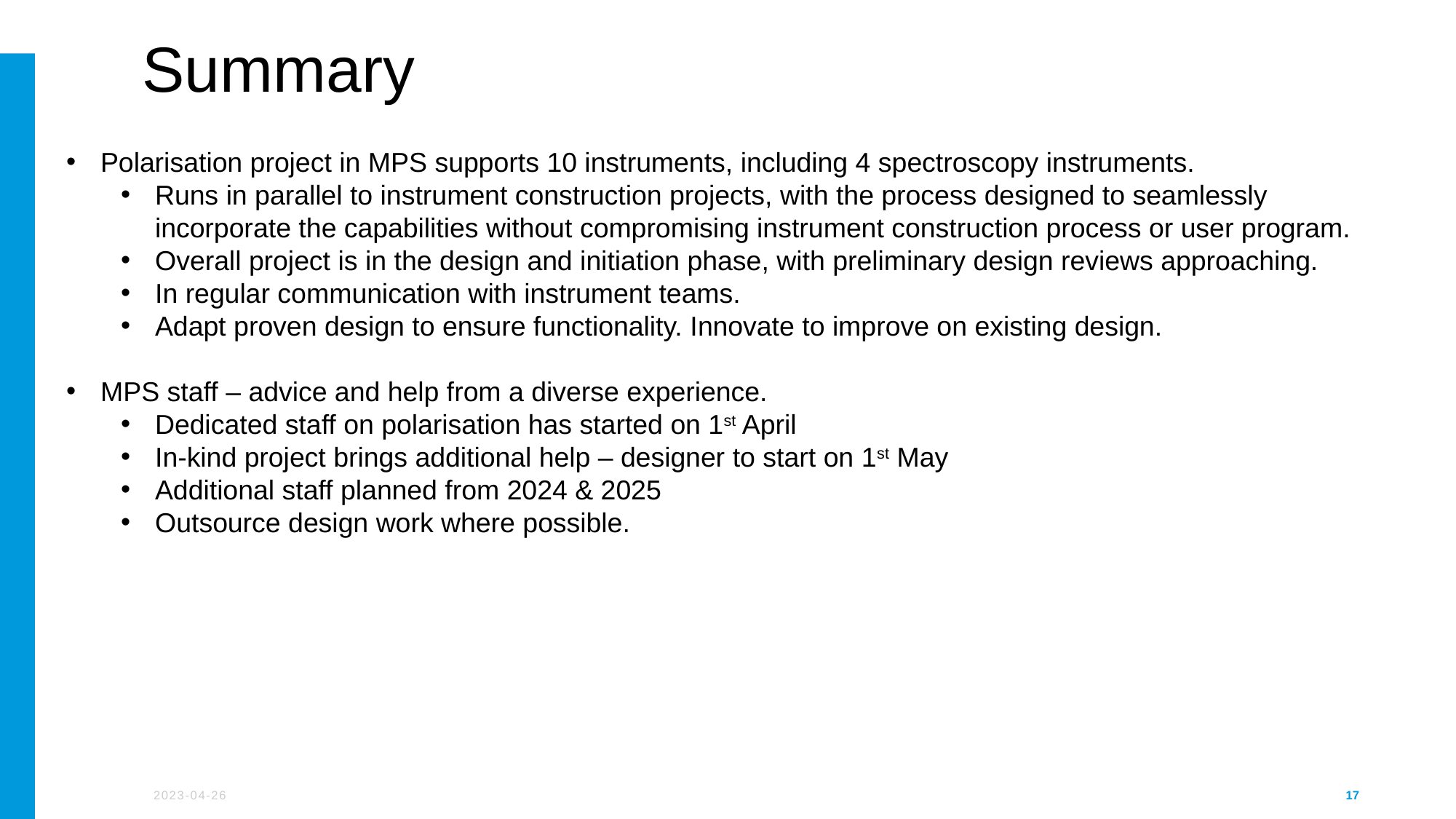

# Summary
Polarisation project in MPS supports 10 instruments, including 4 spectroscopy instruments.
Runs in parallel to instrument construction projects, with the process designed to seamlessly incorporate the capabilities without compromising instrument construction process or user program.
Overall project is in the design and initiation phase, with preliminary design reviews approaching.
In regular communication with instrument teams.
Adapt proven design to ensure functionality. Innovate to improve on existing design.

MPS staff – advice and help from a diverse experience.
Dedicated staff on polarisation has started on 1st April
In-kind project brings additional help – designer to start on 1st May
Additional staff planned from 2024 & 2025
Outsource design work where possible.

2023-04-26
17